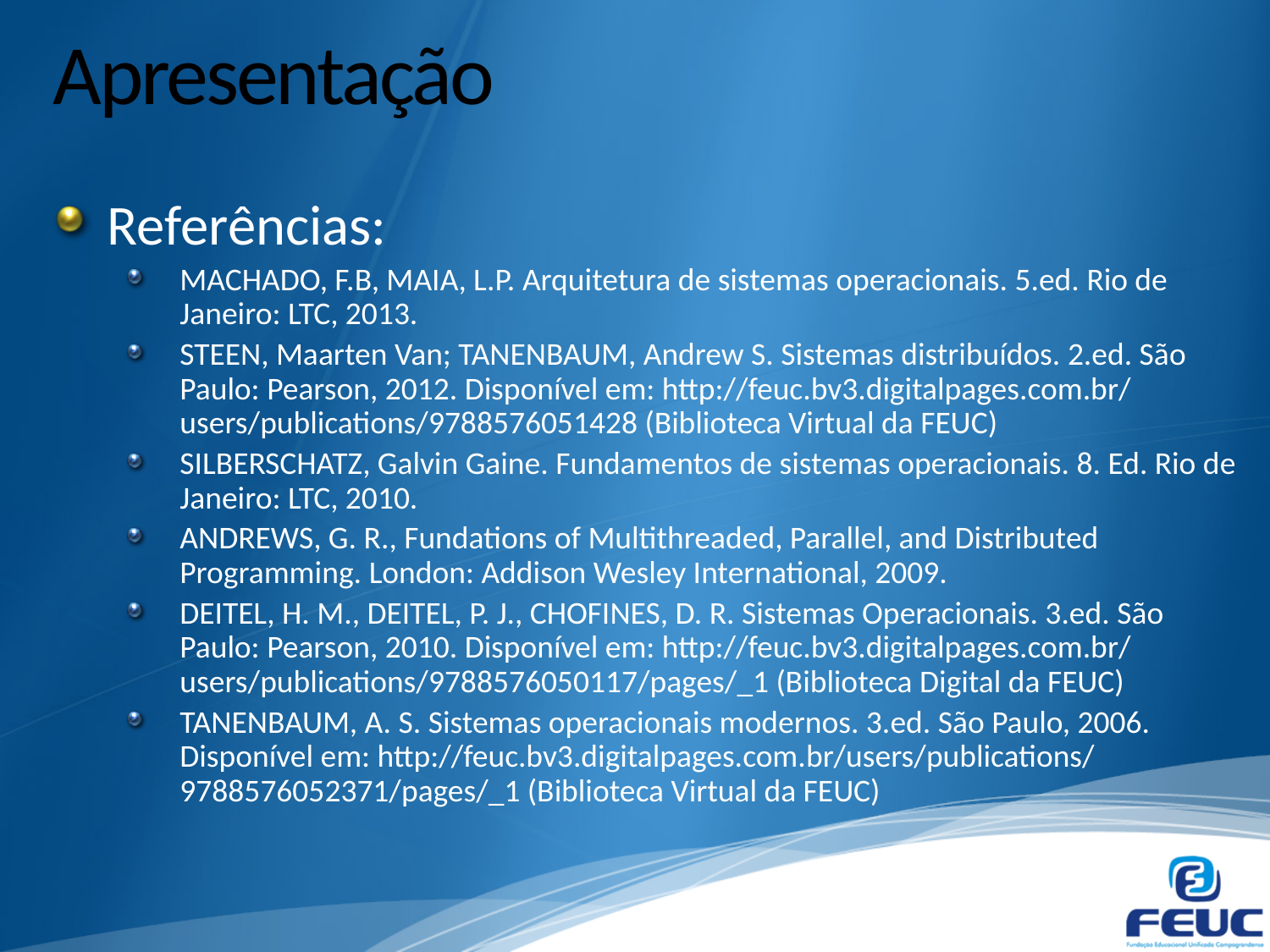

# Apresentação
Referências:
MACHADO, F.B, MAIA, L.P. Arquitetura de sistemas operacionais. 5.ed. Rio de Janeiro: LTC, 2013.
STEEN, Maarten Van; TANENBAUM, Andrew S. Sistemas distribuídos. 2.ed. São Paulo: Pearson, 2012. Disponível em: http://feuc.bv3.digitalpages.com.br/ users/publications/9788576051428 (Biblioteca Virtual da FEUC)
SILBERSCHATZ, Galvin Gaine. Fundamentos de sistemas operacionais. 8. Ed. Rio de Janeiro: LTC, 2010.
ANDREWS, G. R., Fundations of Multithreaded, Parallel, and Distributed Programming. London: Addison Wesley International, 2009.
DEITEL, H. M., DEITEL, P. J., CHOFINES, D. R. Sistemas Operacionais. 3.ed. São Paulo: Pearson, 2010. Disponível em: http://feuc.bv3.digitalpages.com.br/ users/publications/9788576050117/pages/_1 (Biblioteca Digital da FEUC)
TANENBAUM, A. S. Sistemas operacionais modernos. 3.ed. São Paulo, 2006. Disponível em: http://feuc.bv3.digitalpages.com.br/users/publications/ 9788576052371/pages/_1 (Biblioteca Virtual da FEUC)